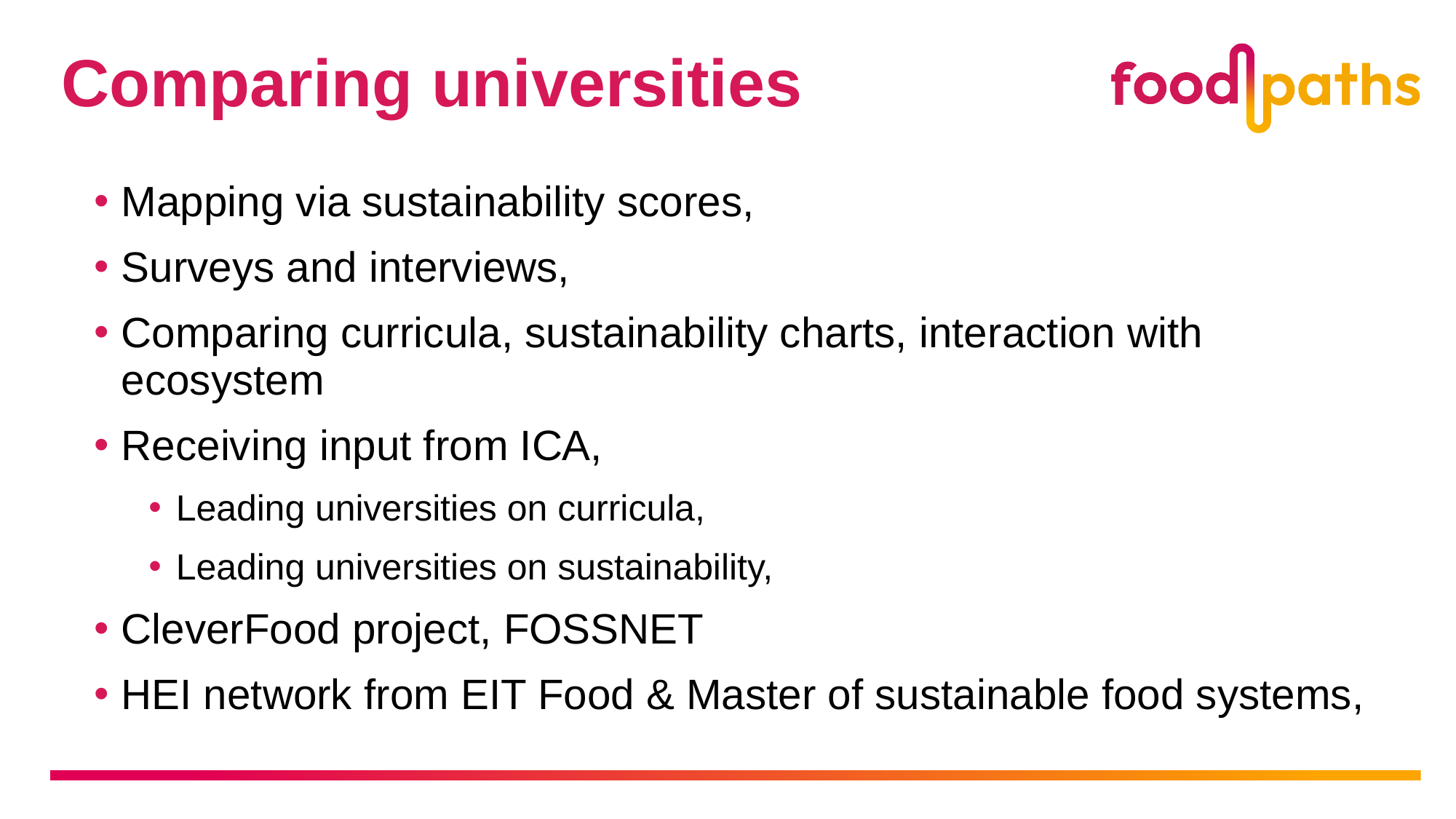

# Comparing universities
Mapping via sustainability scores,
Surveys and interviews,
Comparing curricula, sustainability charts, interaction with ecosystem
Receiving input from ICA,
Leading universities on curricula,
Leading universities on sustainability,
CleverFood project, FOSSNET
HEI network from EIT Food & Master of sustainable food systems,